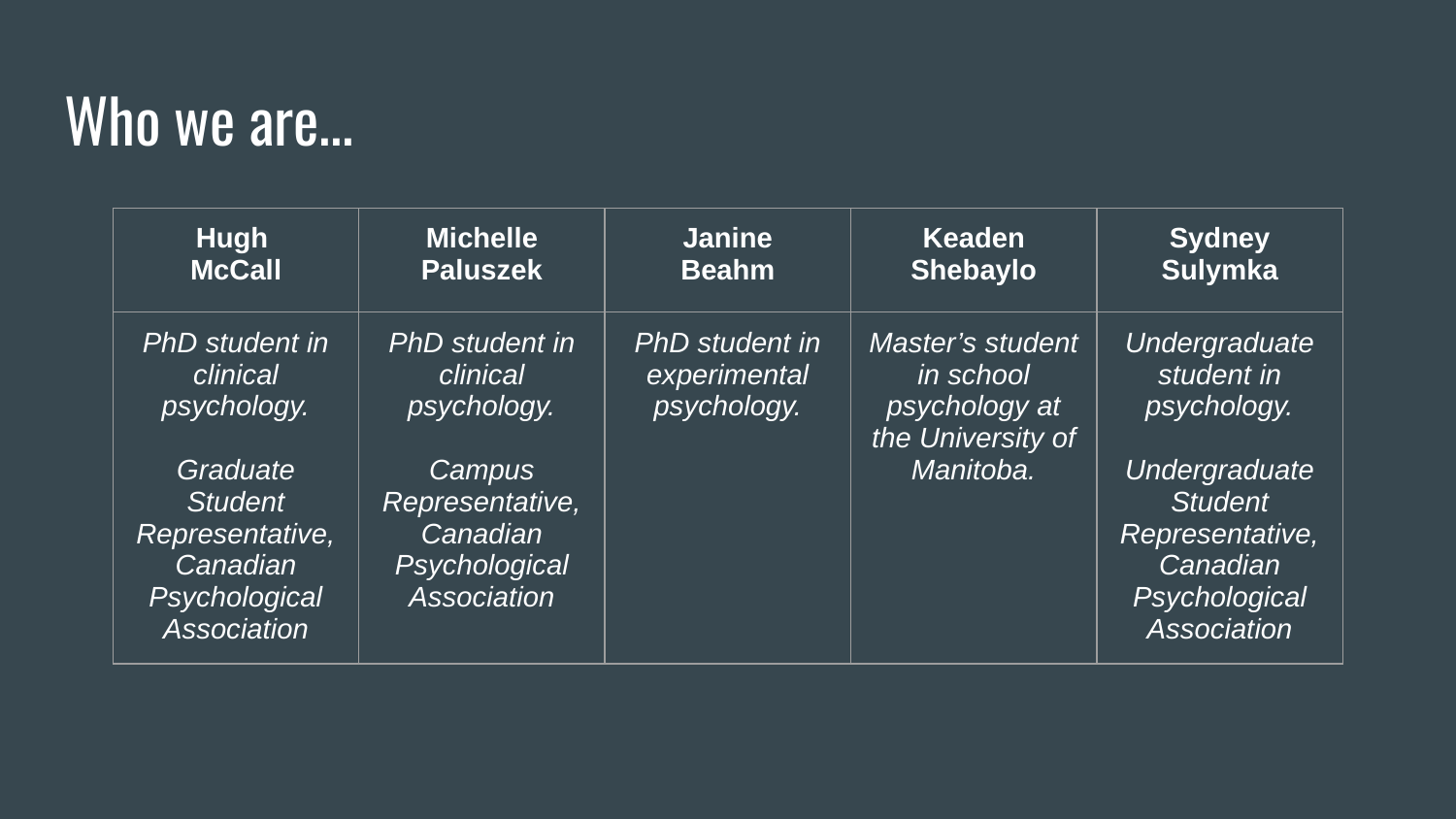

# Who we are...
| Hugh McCall | Michelle Paluszek | Janine Beahm | Keaden Shebaylo | Sydney Sulymka |
| --- | --- | --- | --- | --- |
| PhD student in clinical psychology. Graduate Student Representative, Canadian Psychological Association | PhD student in clinical psychology. Campus Representative, Canadian Psychological Association | PhD student in experimental psychology. | Master’s student in school psychology at the University of Manitoba. | Undergraduate student in psychology. Undergraduate Student Representative, Canadian Psychological Association |